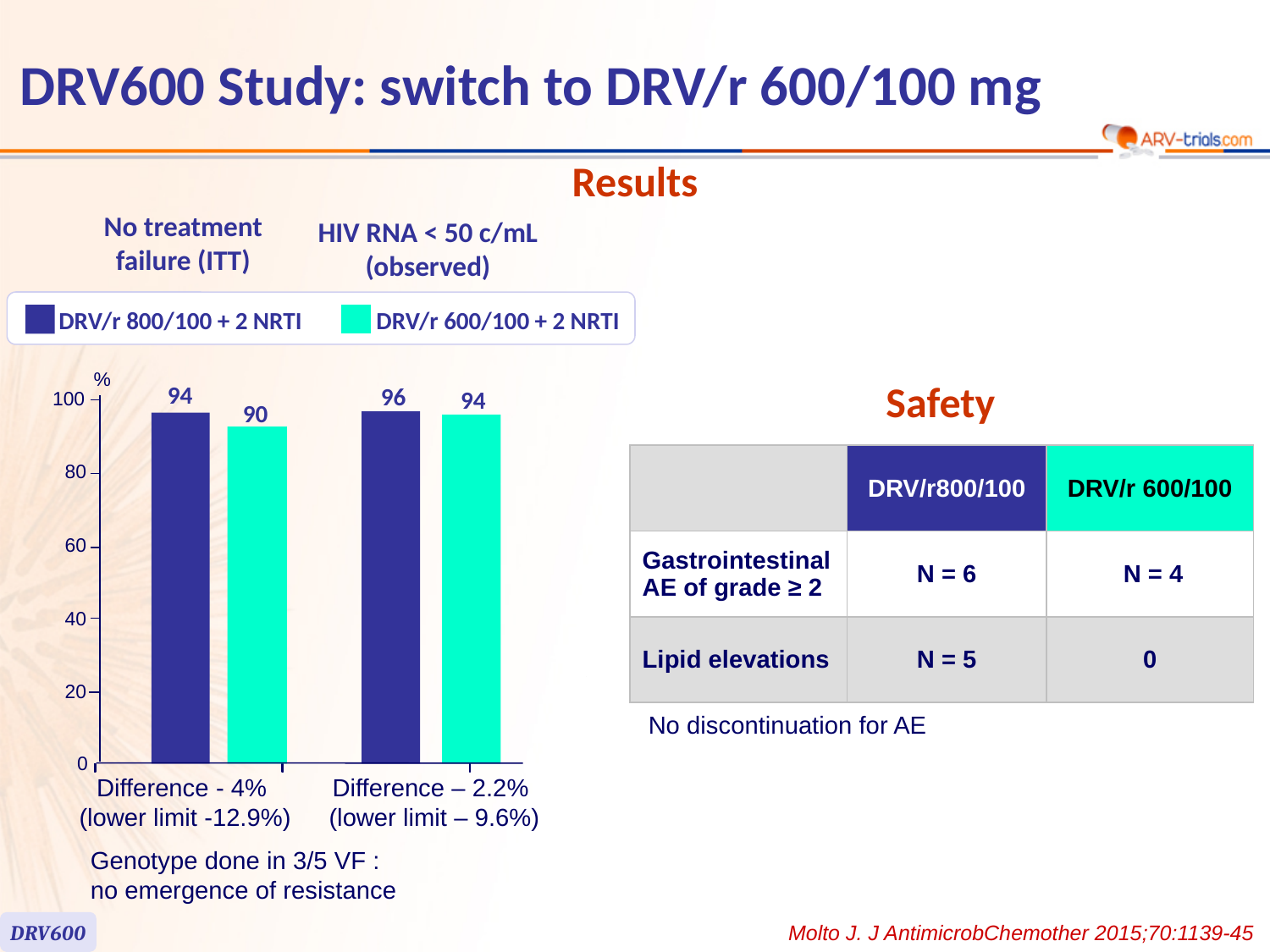

# DRV600 Study: switch to DRV/r 600/100 mg
Results
No treatment
failure (ITT)
HIV RNA < 50 c/mL (observed)

DRV/r 800/100 + 2 NRTI
DRV/r 600/100 + 2 NRTI

%
94
96
94
100
90

80
60
40
20
0

Difference - 4%
(lower limit -12.9%)
Difference – 2.2%
(lower limit – 9.6%)

Safety
|  | DRV/r800/100 | DRV/r 600/100 |
| --- | --- | --- |
| Gastrointestinal AE of grade ≥ 2 | N = 6 | N = 4 |
| Lipid elevations | N = 5 | 0 |

No discontinuation for AE
Genotype done in 3/5 VF :
no emergence of resistance
DRV600
Molto J. J AntimicrobChemother 2015;70:1139-45